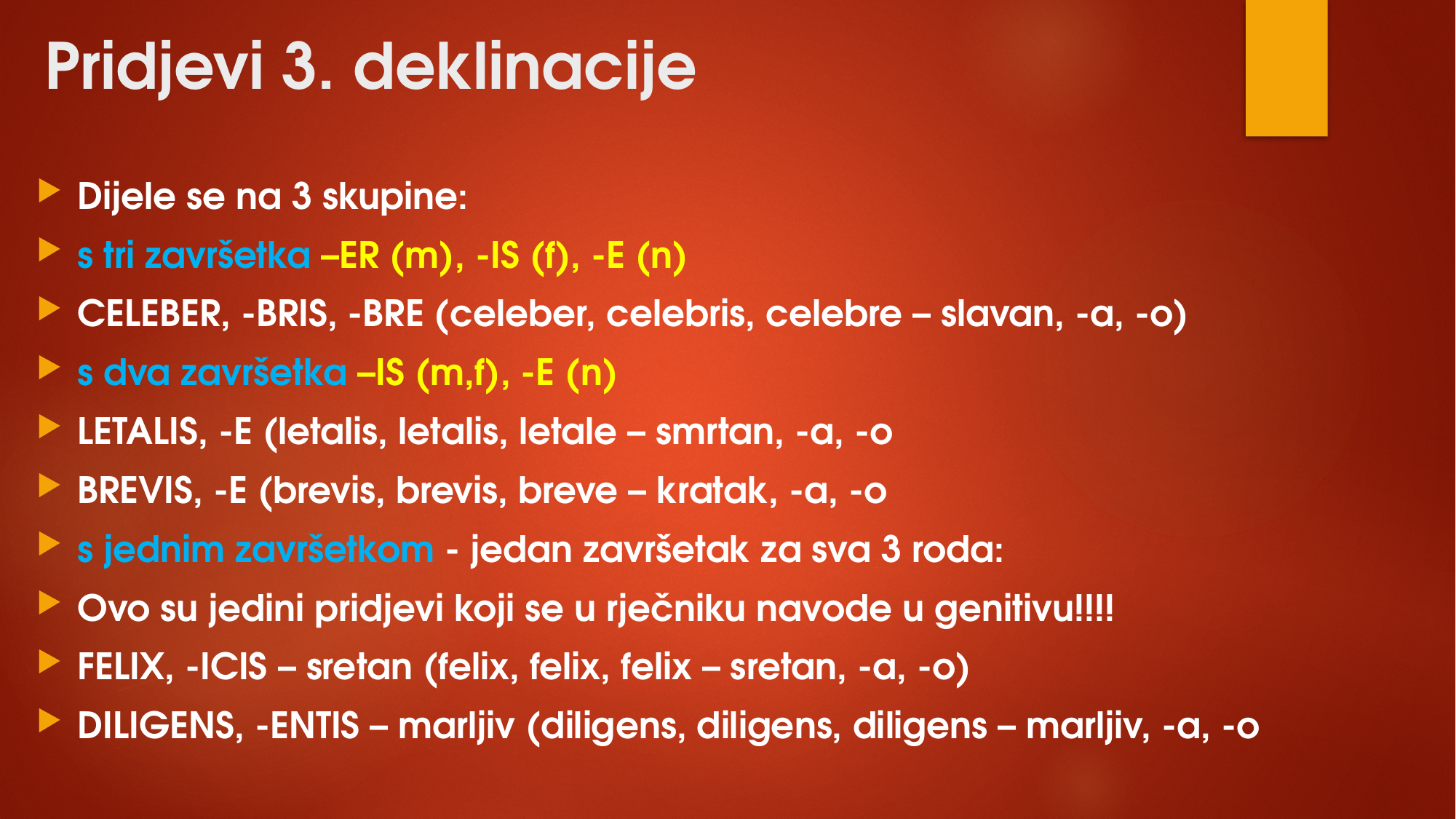

# Pridjevi 3. deklinacije

Dijele se na 3 skupine:
s tri završetka –ER (m), -IS (f), -E (n)
CELEBER, -BRIS, -BRE (celeber, celebris, celebre – slavan, -a, -o)
s dva završetka –IS (m,f), -E (n)
LETALIS, -E (letalis, letalis, letale – smrtan, -a, -o
BREVIS, -E (brevis, brevis, breve – kratak, -a, -o
s jednim završetkom - jedan završetak za sva 3 roda:
Ovo su jedini pridjevi koji se u rječniku navode u genitivu!!!!
FELIX, -ICIS – sretan (felix, felix, felix – sretan, -a, -o)
DILIGENS, -ENTIS – marljiv (diligens, diligens, diligens – marljiv, -a, -o